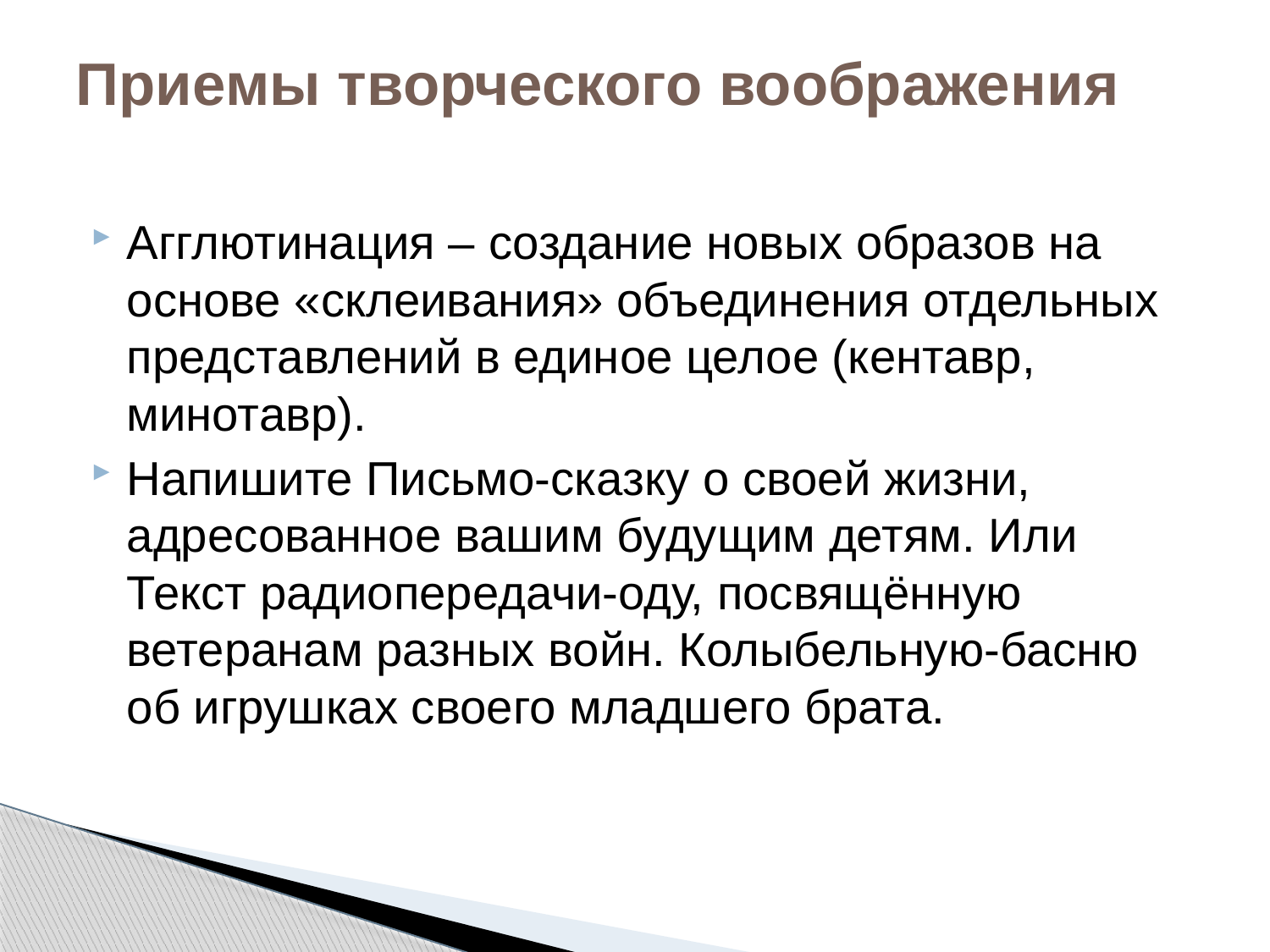

# Приемы творческого воображения
Агглютинация – создание новых образов на основе «склеивания» объединения отдельных представлений в единое целое (кентавр, минотавр).
Напишите Письмо-сказку о своей жизни, адресованное вашим будущим детям. Или Текст радиопередачи-оду, посвящённую ветеранам разных войн. Колыбельную-басню об игрушках своего младшего брата.